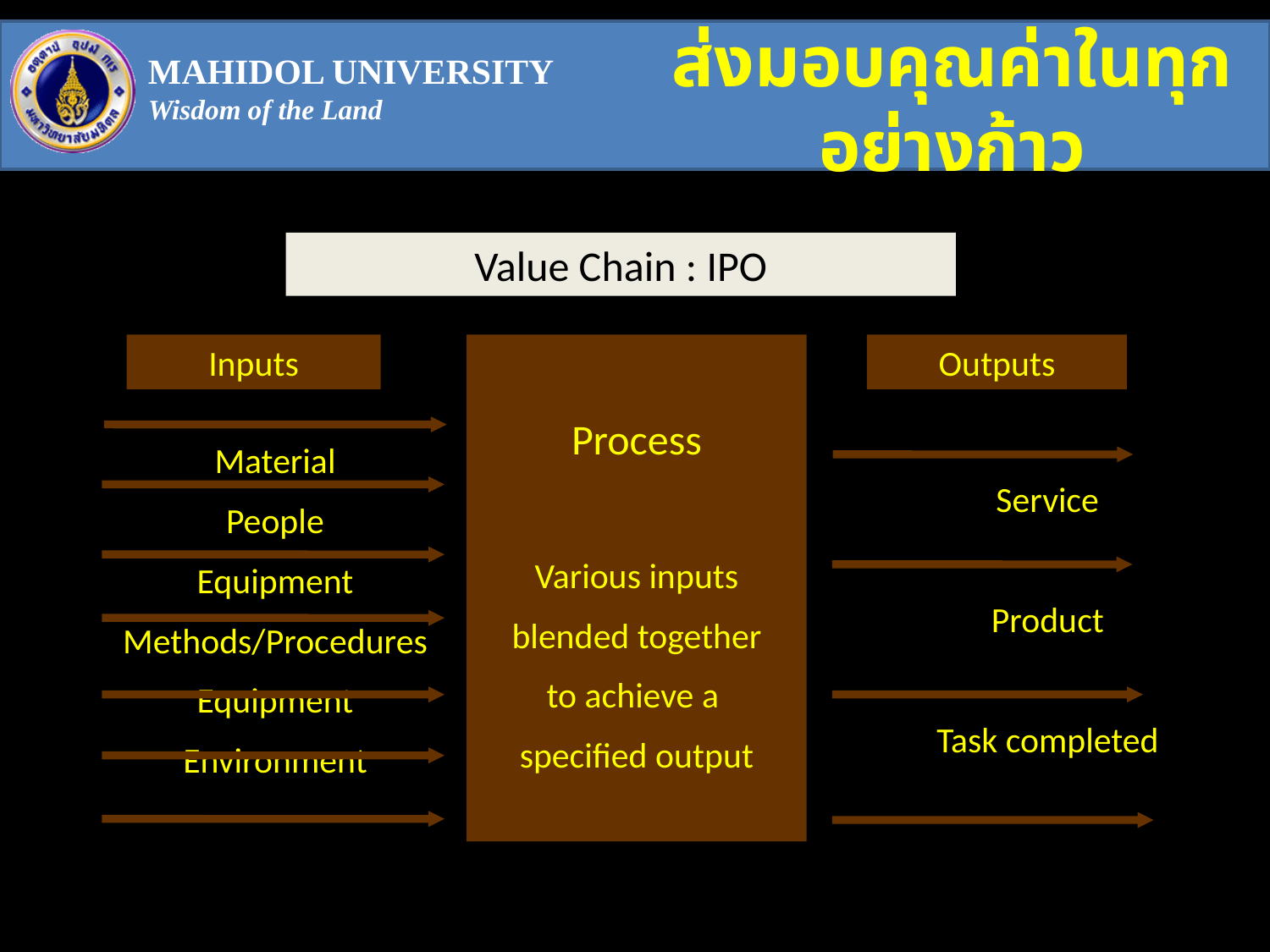

# ส่งมอบคุณค่าในทุกอย่างก้าว
Value Chain : IPO
Inputs

Process

Various inputs
blended together
to achieve a
specified output

Outputs

Material
People
Equipment
Methods/Procedures
Equipment
Environment

Service

Product

Task completed